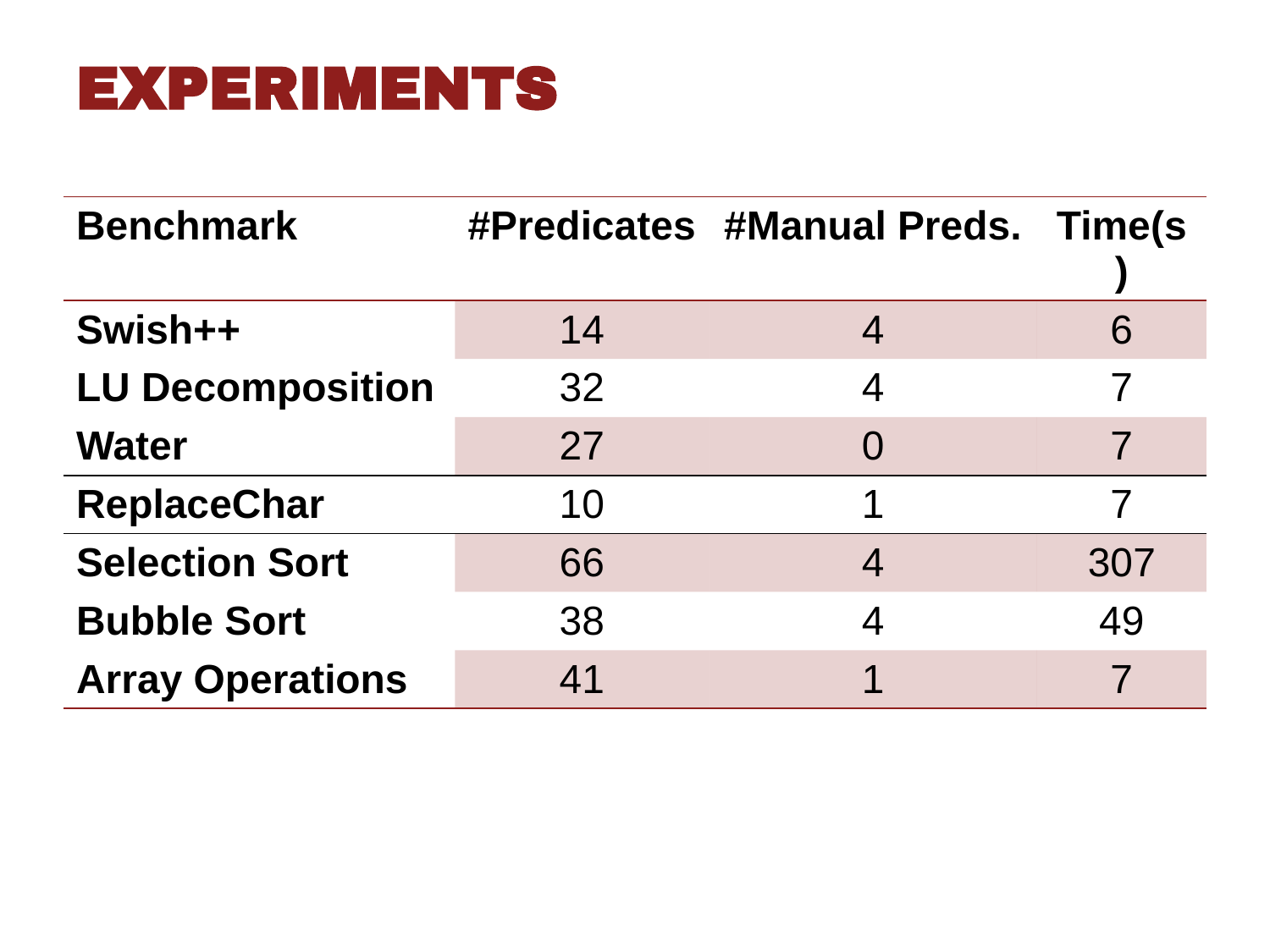

# EXPERIMENTS
| Benchmark | #Predicates | #Manual Preds. | Time(s) |
| --- | --- | --- | --- |
| Swish++ | 14 | 4 | 6 |
| LU Decomposition | 32 | 4 | 7 |
| Water | 27 | 0 | 7 |
| ReplaceChar | 10 | 1 | 7 |
| Selection Sort | 66 | 4 | 307 |
| Bubble Sort | 38 | 4 | 49 |
| Array Operations | 41 | 1 | 7 |